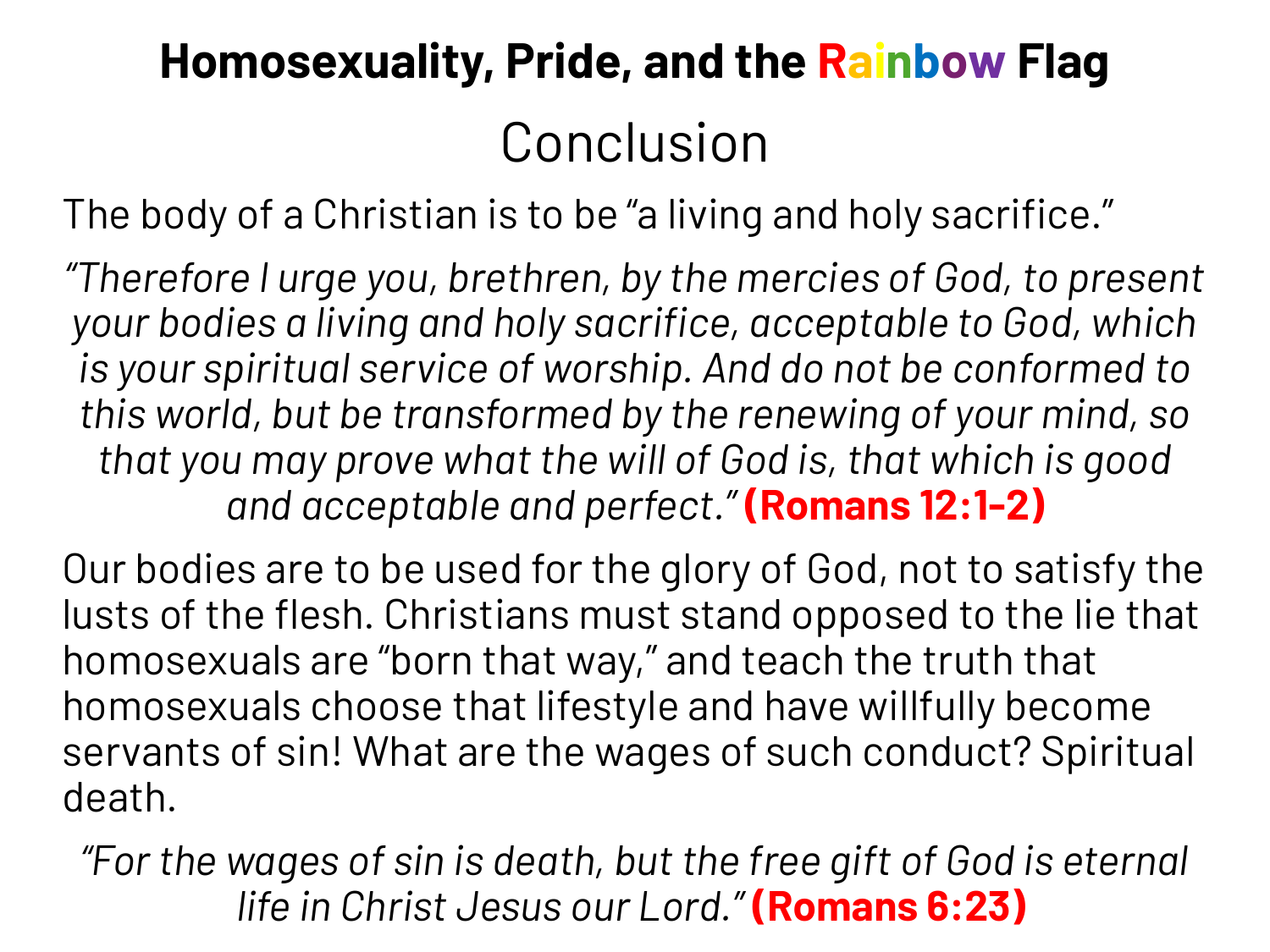

# Homosexuality, Pride, and the Rainbow Flag
Conclusion
The body of a Christian is to be “a living and holy sacrifice.”
“Therefore I urge you, brethren, by the mercies of God, to present your bodies a living and holy sacrifice, acceptable to God, which is your spiritual service of worship. And do not be conformed to this world, but be transformed by the renewing of your mind, so that you may prove what the will of God is, that which is good and acceptable and perfect.” (Romans 12:1-2)
Our bodies are to be used for the glory of God, not to satisfy the lusts of the flesh. Christians must stand opposed to the lie that homosexuals are “born that way,” and teach the truth that homosexuals choose that lifestyle and have willfully become servants of sin! What are the wages of such conduct? Spiritual death.
“For the wages of sin is death, but the free gift of God is eternal life in Christ Jesus our Lord.” (Romans 6:23)